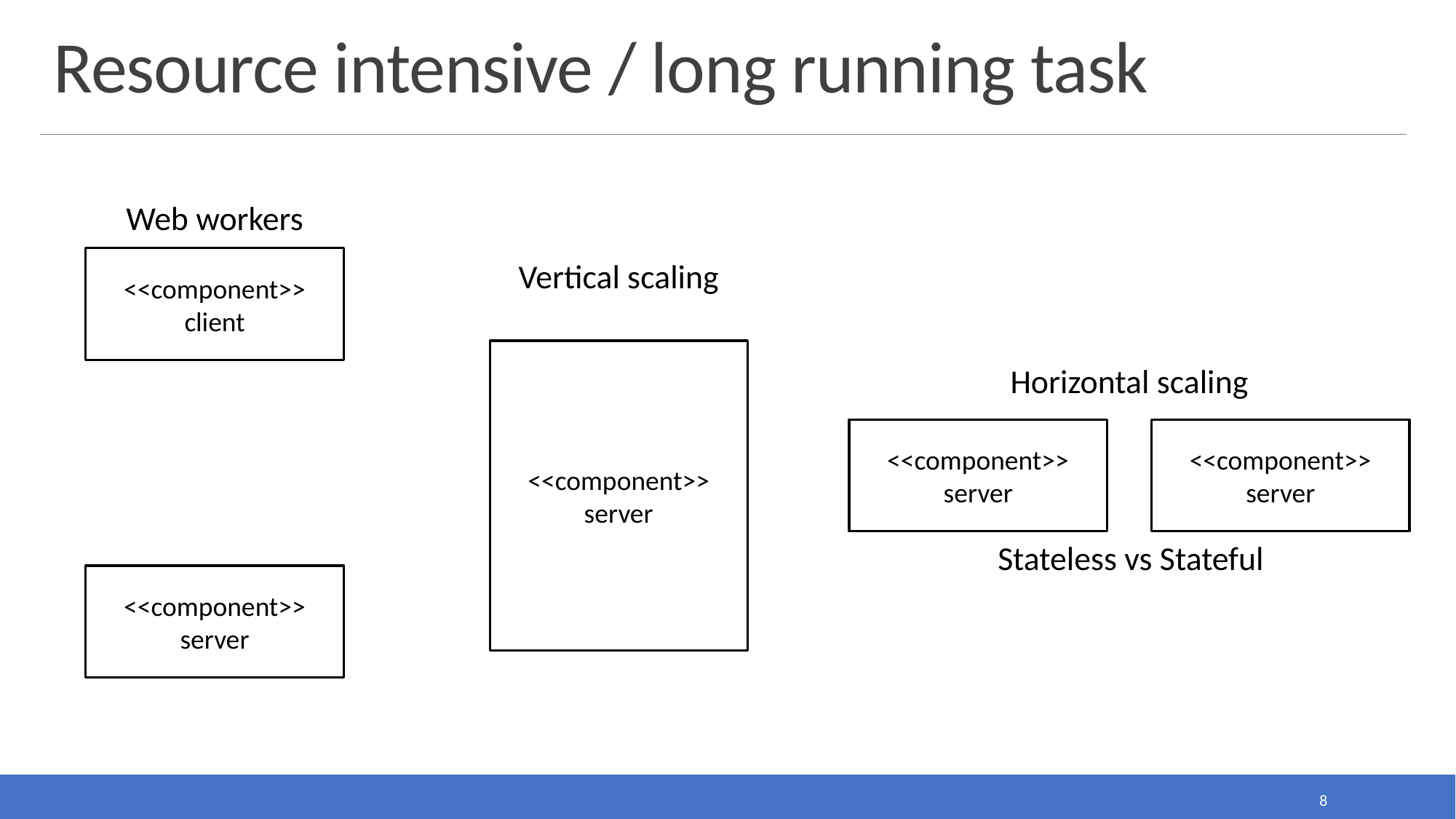

# Resource intensive / long running task
Web workers
<<component>>
client
Vertical scaling
<<component>>
server
Horizontal scaling
<<component>>
server
<<component>>
server

Stateless vs Stateful
<<component>>
server
8